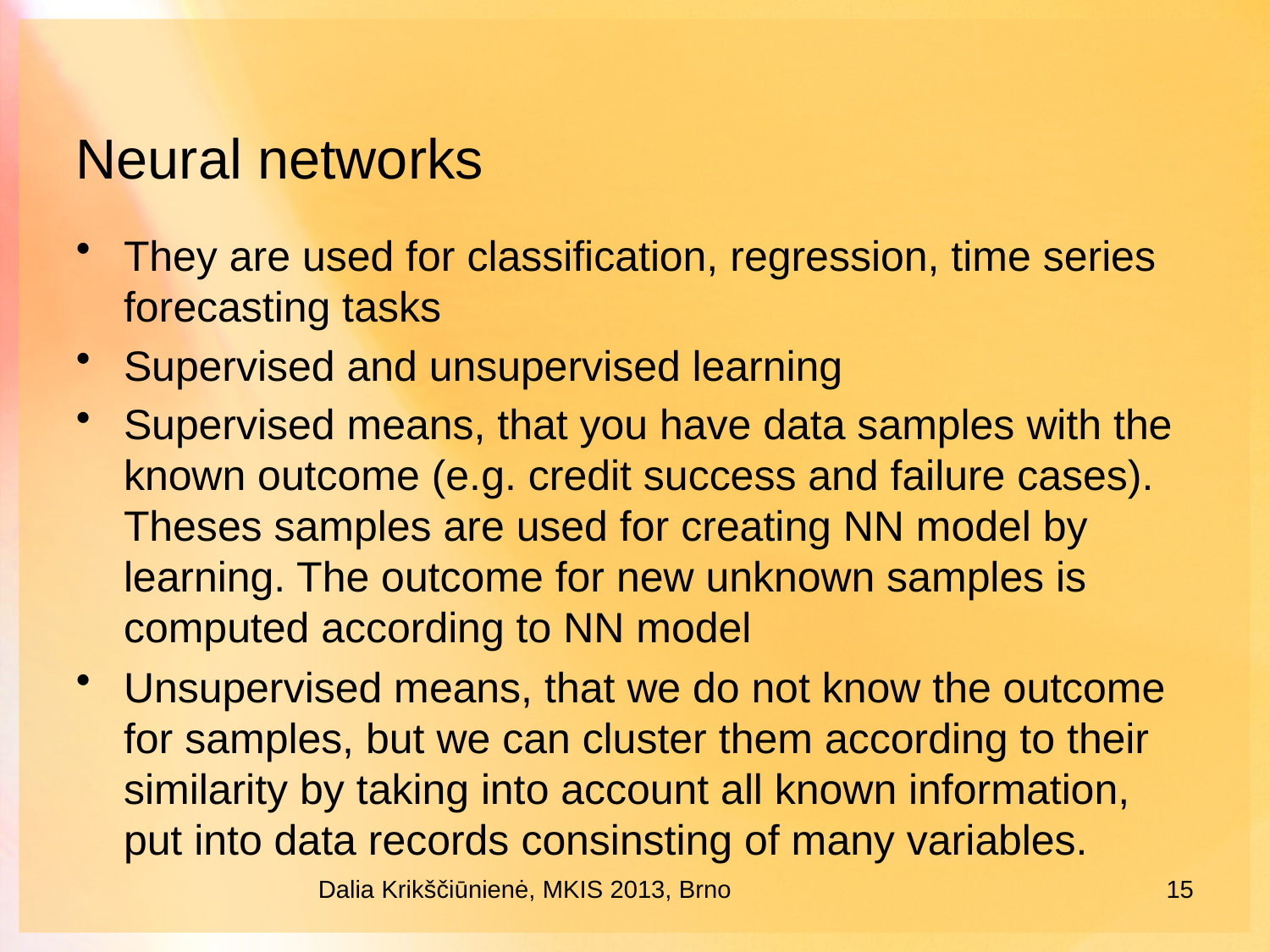

# Neural networks
They are used for classification, regression, time series forecasting tasks
Supervised and unsupervised learning
Supervised means, that you have data samples with the known outcome (e.g. credit success and failure cases). Theses samples are used for creating NN model by learning. The outcome for new unknown samples is computed according to NN model
Unsupervised means, that we do not know the outcome for samples, but we can cluster them according to their similarity by taking into account all known information, put into data records consinsting of many variables.

Dalia Krikščiūnienė, MKIS 2013, Brno
15